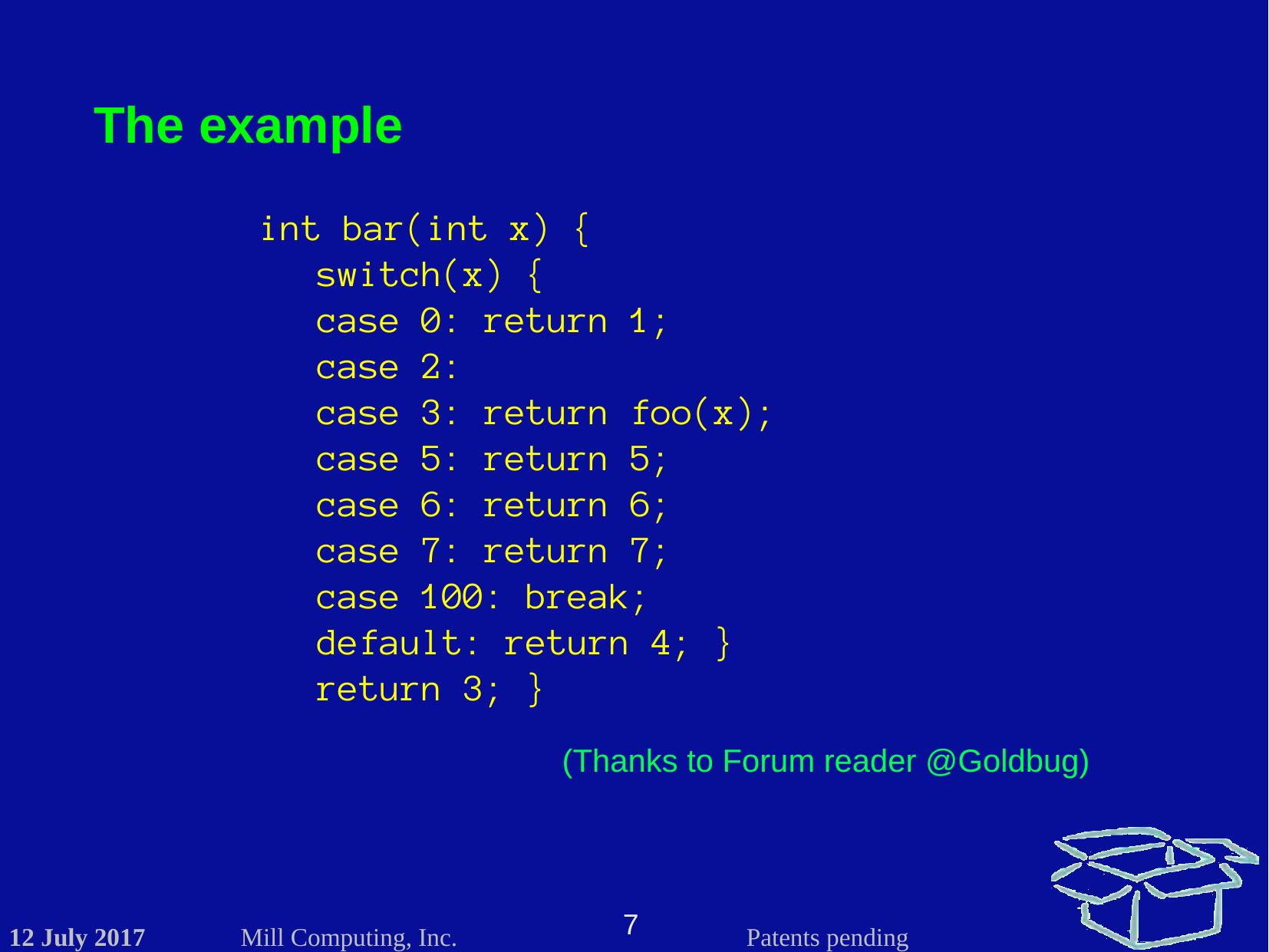

The example
int bar(int x) {
switch(x) {
case 0: return 1;
case 2:
case 3: return foo(x);
case 5: return 5;
case 6: return 6;
case 7: return 7;
case 100: break;
default: return 4; }
return 3; }
(Thanks to Forum reader @Goldbug)